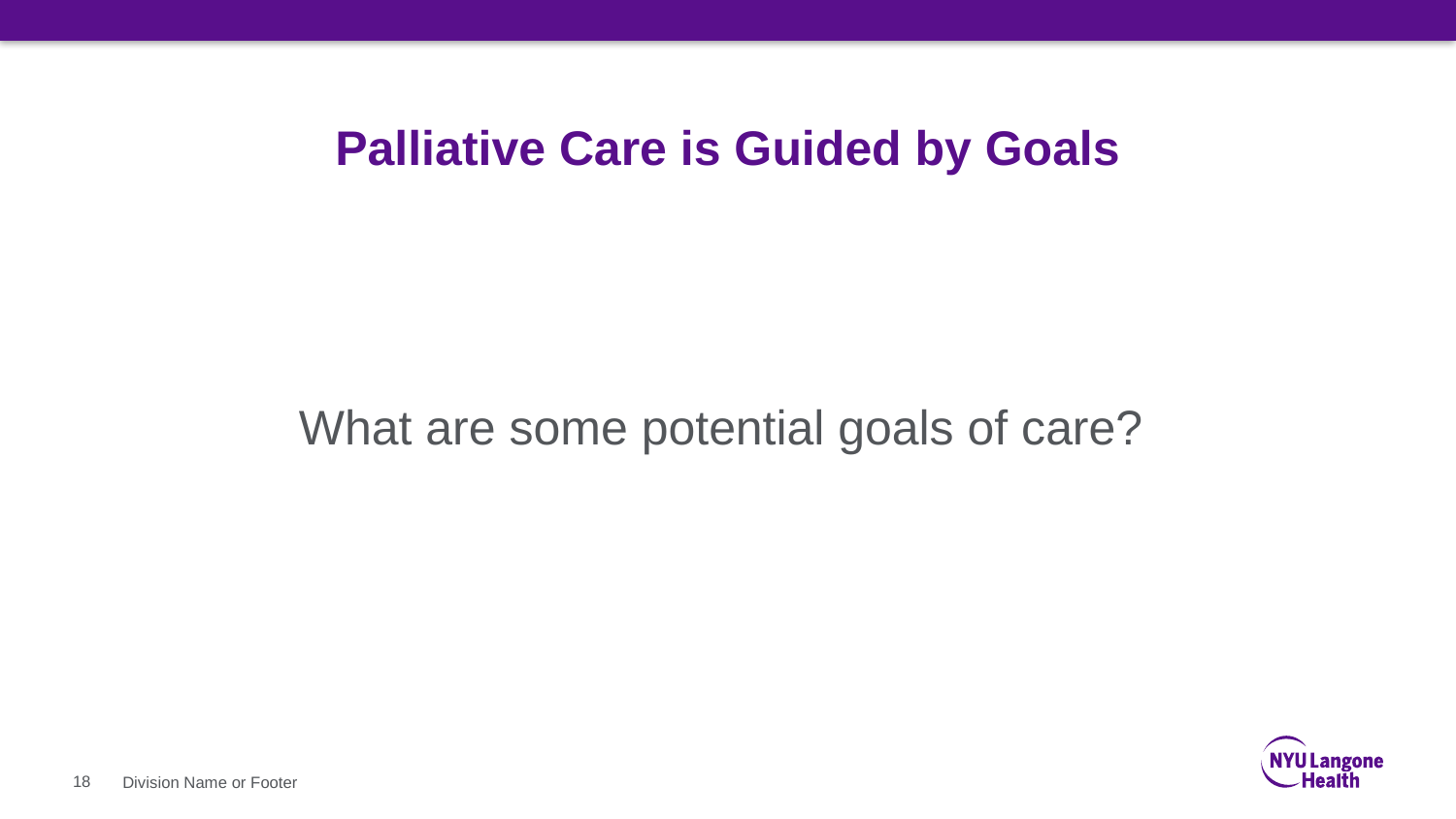

# Palliative Care is Guided by Goals
What are some potential goals of care?

18
Division Name or Footer